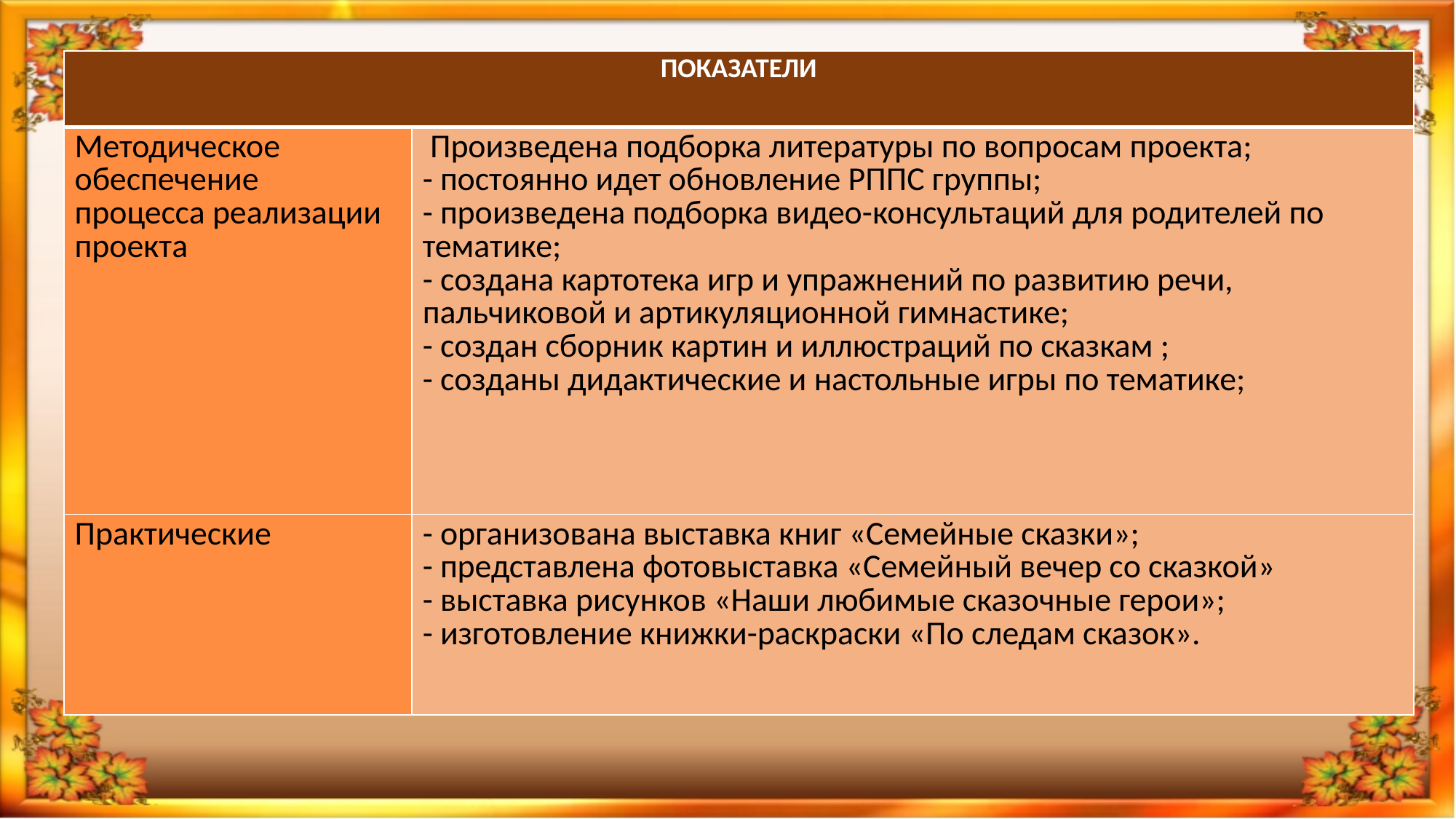

#
| ПОКАЗАТЕЛИ |  |
| --- | --- |
| Методическое обеспечение процесса реализации проекта | Произведена подборка литературы по вопросам проекта; - постоянно идет обновление РППС группы; - произведена подборка видео-консультаций для родителей по тематике; - создана картотека игр и упражнений по развитию речи, пальчиковой и артикуляционной гимнастике; - создан сборник картин и иллюстраций по сказкам ; - созданы дидактические и настольные игры по тематике; |
| Практические | - организована выставка книг «Семейные сказки»; - представлена фотовыставка «Семейный вечер со сказкой» - выставка рисунков «Наши любимые сказочные герои»; - изготовление книжки-раскраски «По следам сказок». |